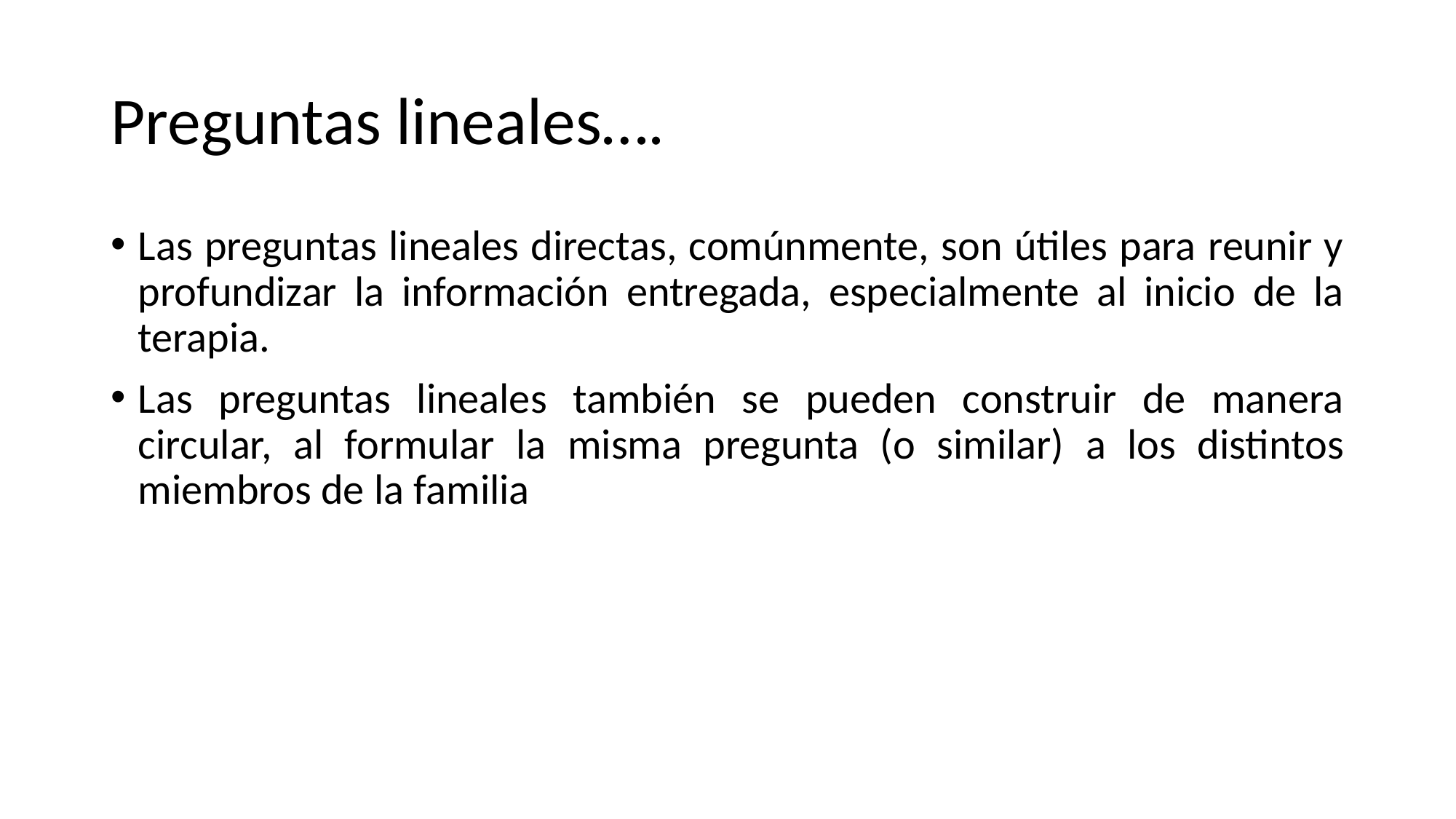

# Preguntas lineales….
Las preguntas lineales directas, comúnmente, son útiles para reunir y profundizar la información entregada, especialmente al inicio de la terapia.
Las preguntas lineales también se pueden construir de manera circular, al formular la misma pregunta (o similar) a los distintos miembros de la familia